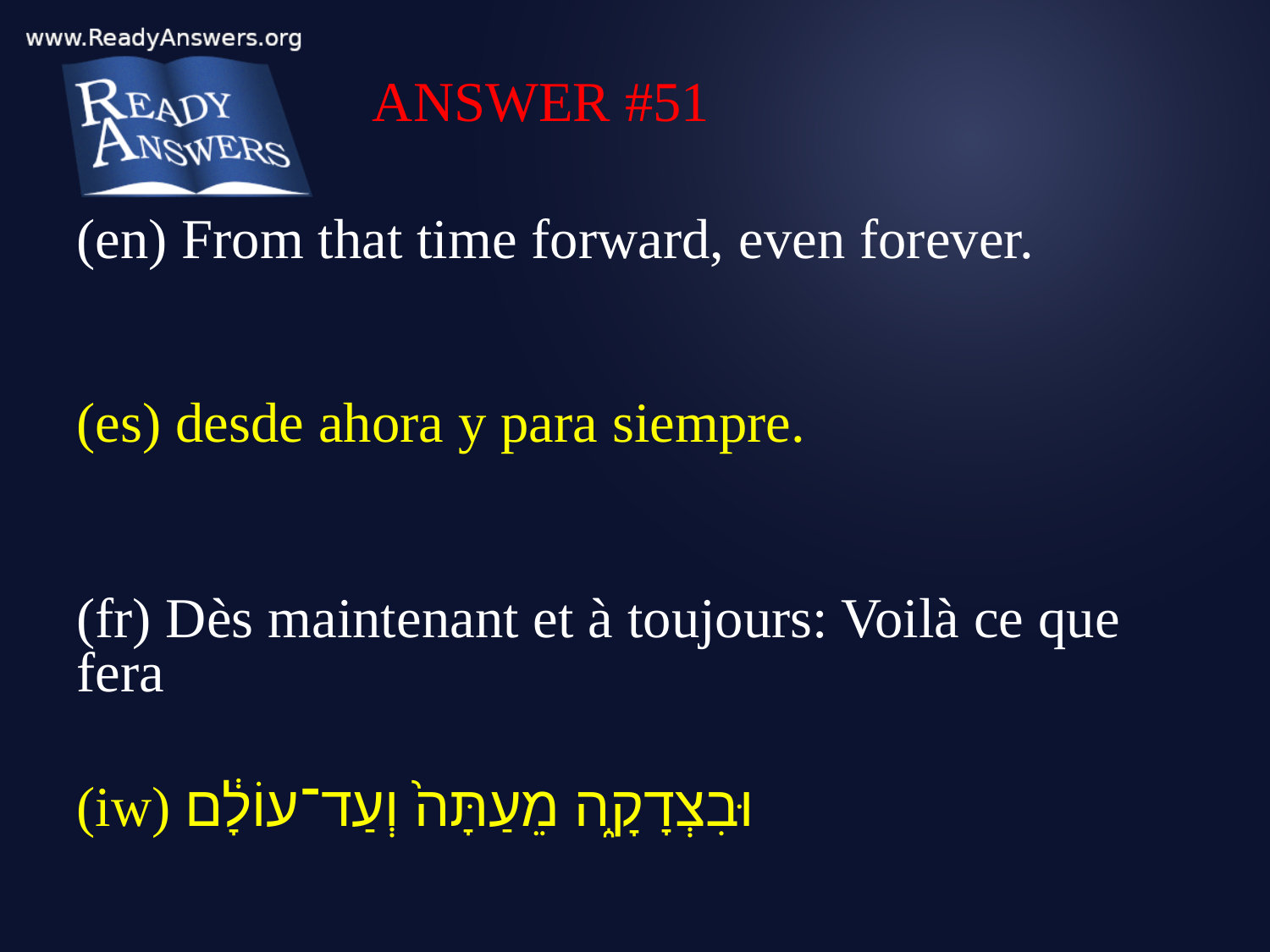

ANSWER #51
(en) From that time forward, even forever.
(es) desde ahora y para siempre.
(fr) Dès maintenant et à toujours: Voilà ce que fera
(iw) וּבִצְדָקָ֑ה מֵעַתָּה֙ וְעַד־עוֹלָ֔ם